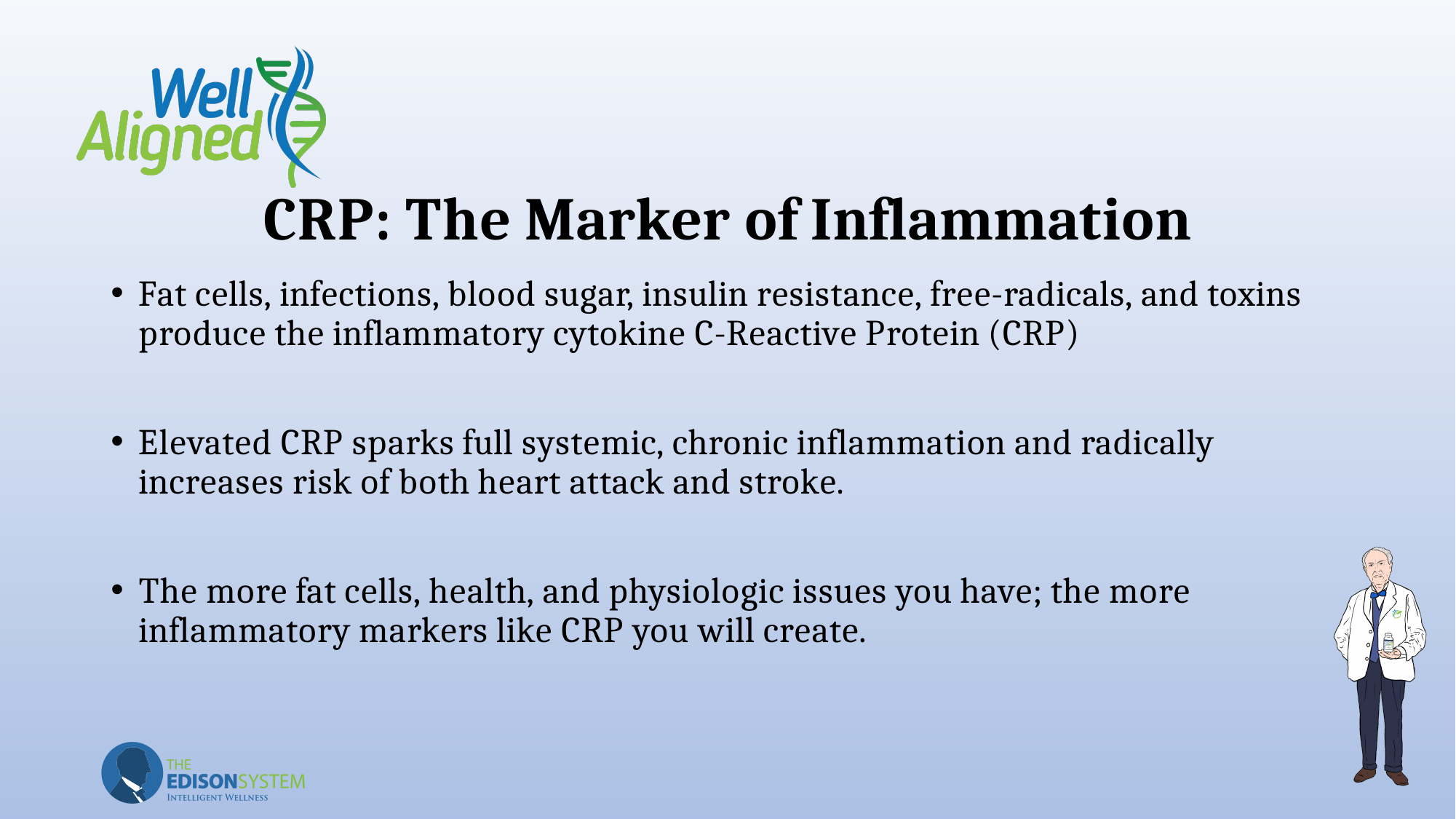

# CRP: The Marker of Inflammation
Fat cells, infections, blood sugar, insulin resistance, free-radicals, and toxins produce the inflammatory cytokine C-Reactive Protein (CRP)

Elevated CRP sparks full systemic, chronic inflammation and radically increases risk of both heart attack and stroke.

The more fat cells, health, and physiologic issues you have; the more inflammatory markers like CRP you will create.